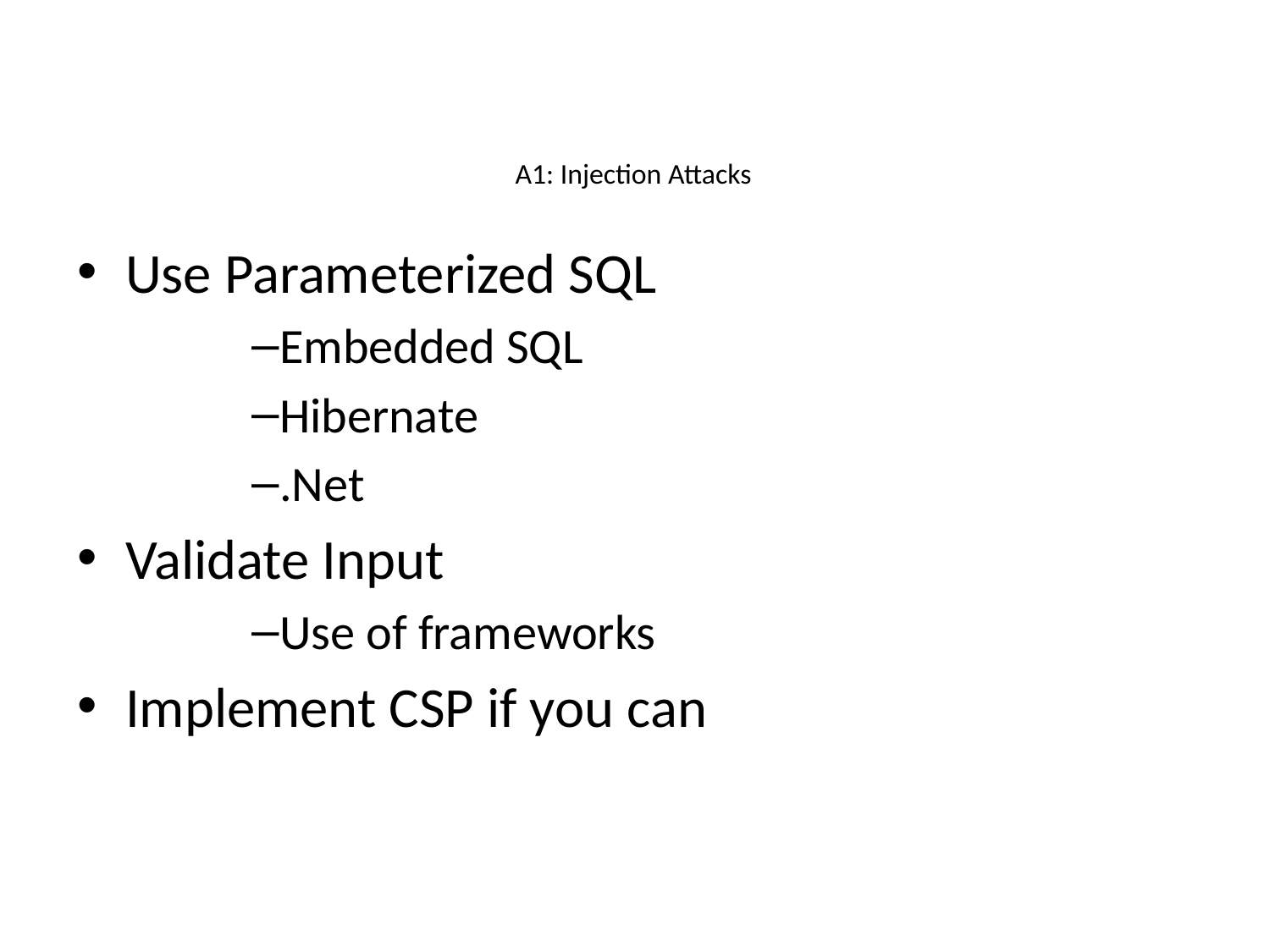

# A1: Injection Attacks
Use Parameterized SQL
Embedded SQL
Hibernate
.Net
Validate Input
Use of frameworks
Implement CSP if you can